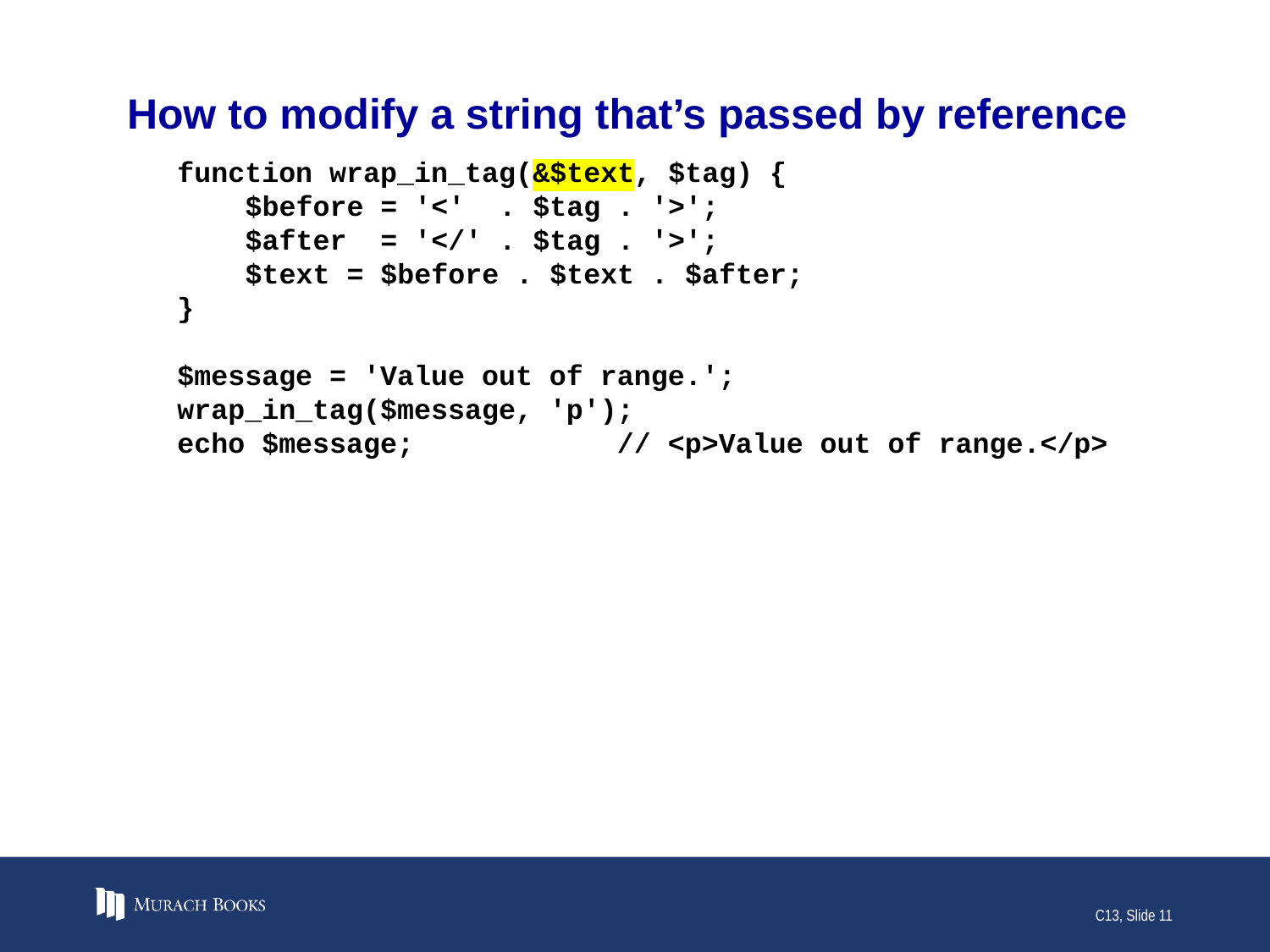

# How to modify a string that’s passed by reference
function wrap_in_tag(&$text, $tag) {
    $before = '<'  . $tag . '>';
    $after  = '</' . $tag . '>';
    $text = $before . $text . $after;
}

$message = 'Value out of range.';
wrap_in_tag($message, 'p');
echo $message;            // <p>Value out of range.</p>

C13, Slide 11